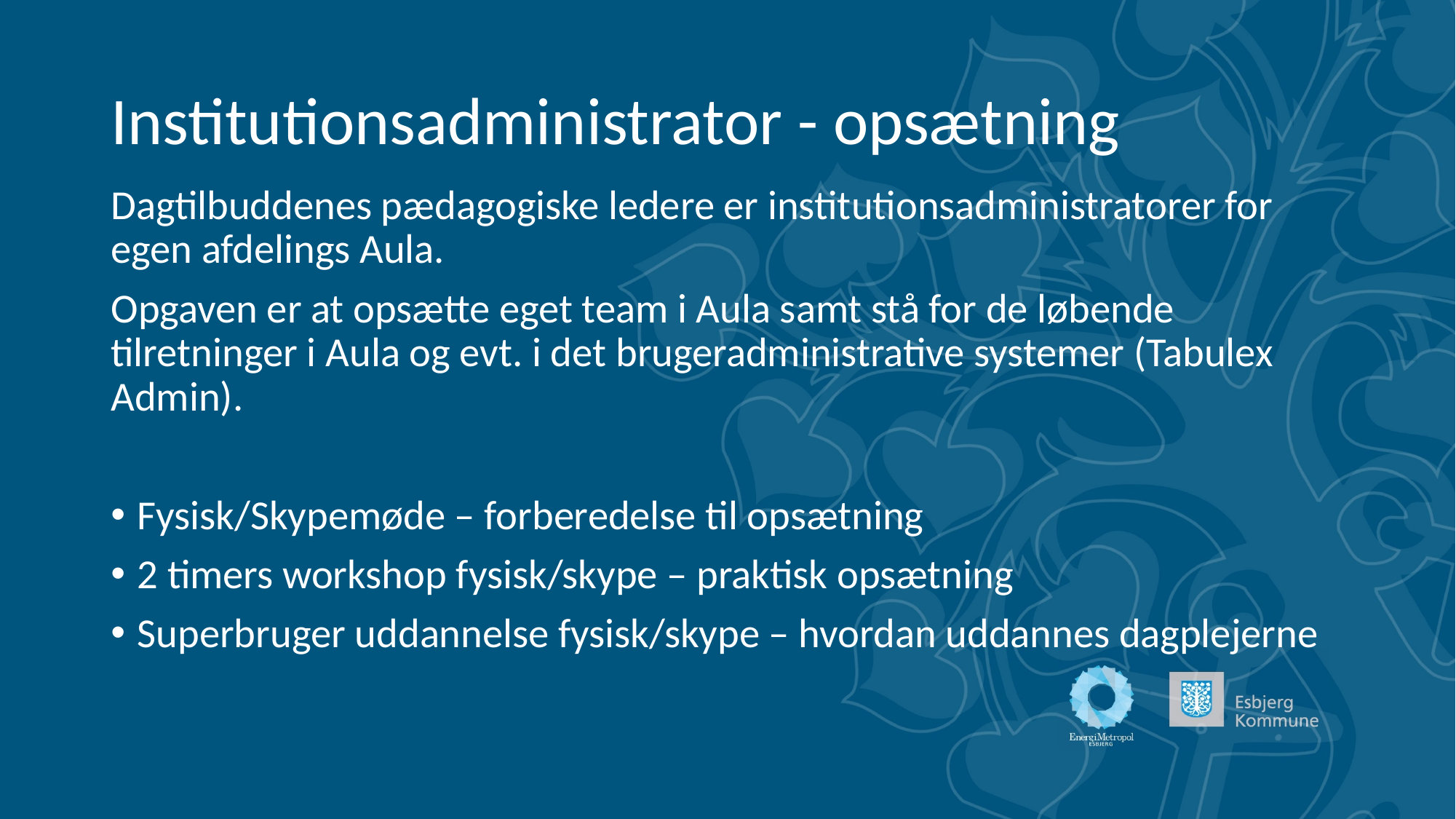

# Institutionsadministrator - opsætning
Dagtilbuddenes pædagogiske ledere er institutionsadministratorer for egen afdelings Aula.
Opgaven er at opsætte eget team i Aula samt stå for de løbende tilretninger i Aula og evt. i det brugeradministrative systemer (Tabulex Admin).

Fysisk/Skypemøde – forberedelse til opsætning
2 timers workshop fysisk/skype – praktisk opsætning
Superbruger uddannelse fysisk/skype – hvordan uddannes dagplejerne